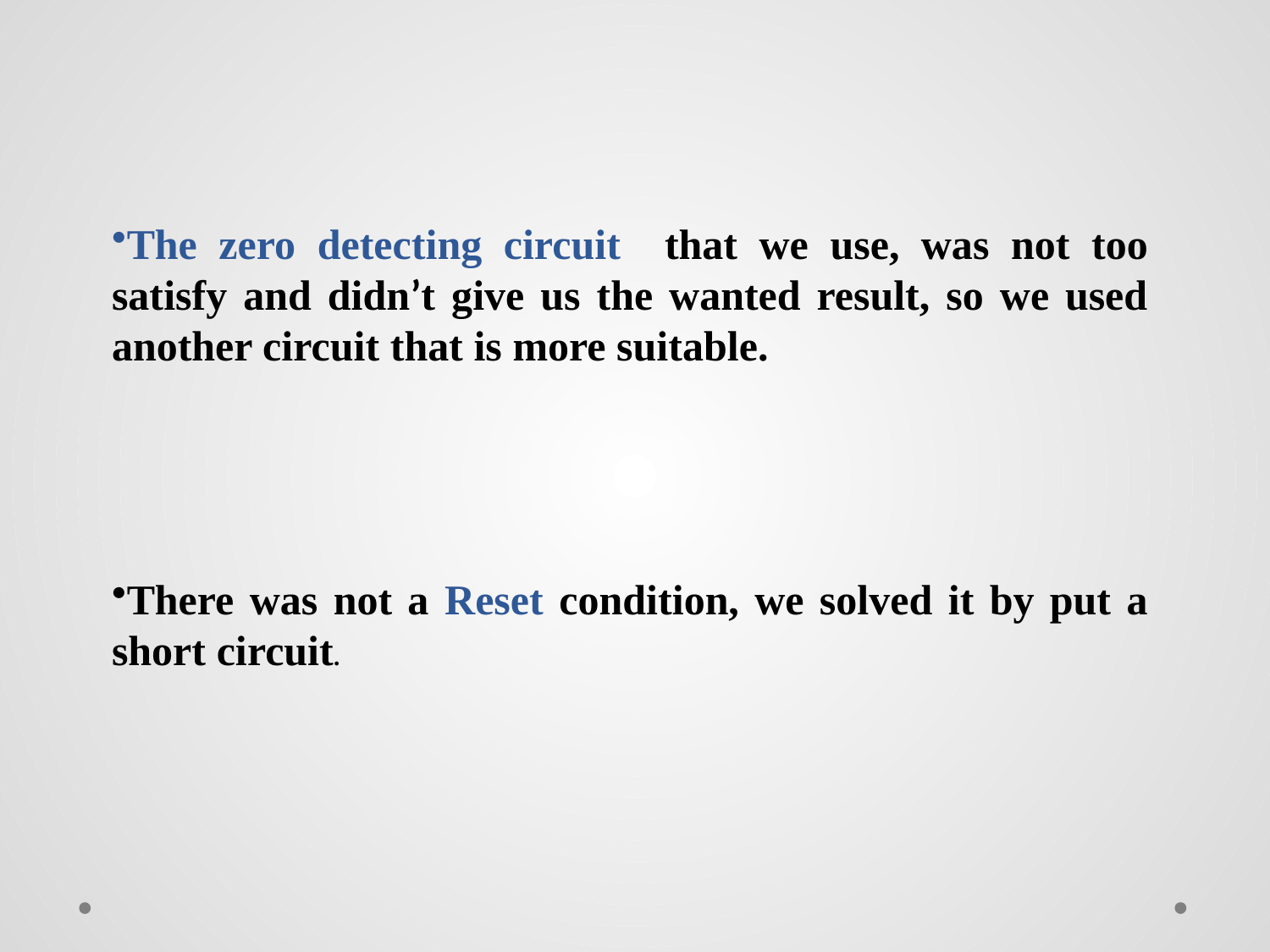

The zero detecting circuit  that we use, was not too satisfy and didn’t give us the wanted result, so we used another circuit that is more suitable.

There was not a Reset condition, we solved it by put a short circuit.